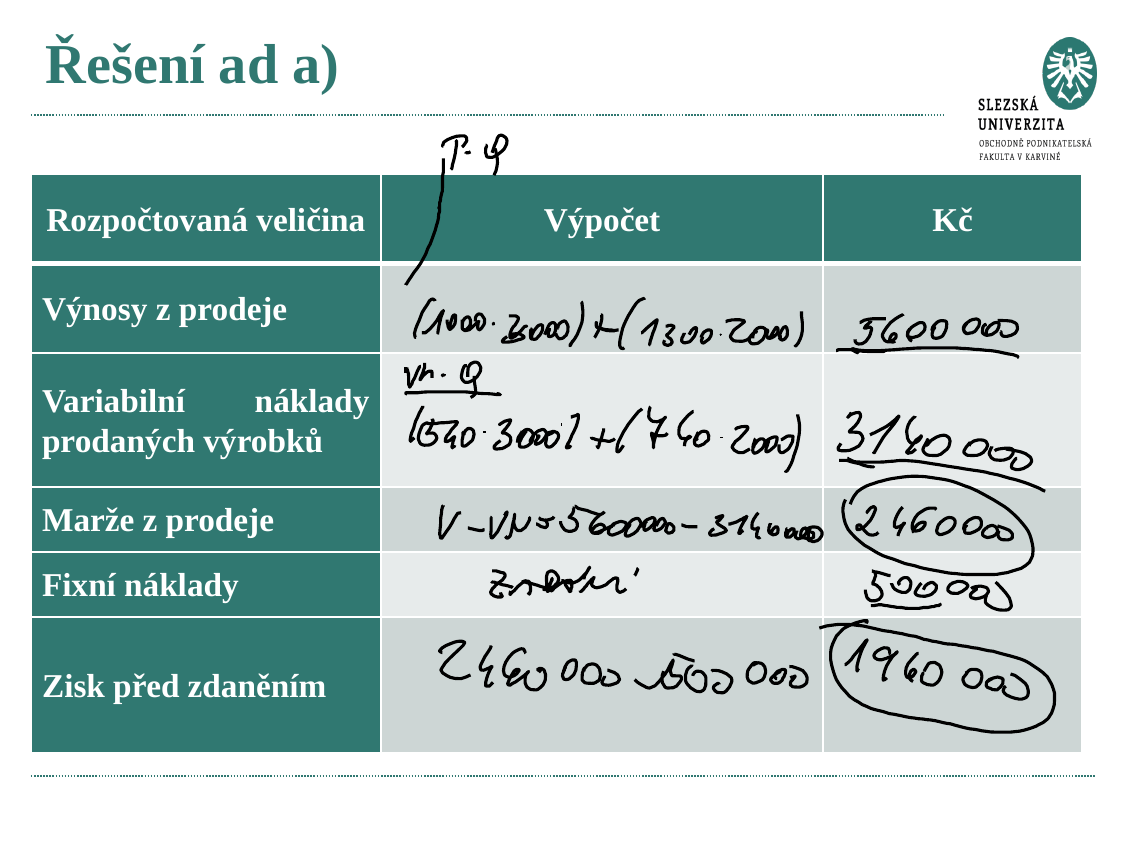

# Řešení ad a)

| Rozpočtovaná veličina | Výpočet | Kč |
| --- | --- | --- |
| Výnosy z prodeje |  |  |
| Variabilní náklady prodaných výrobků |  |  |
| Marže z prodeje |  |  |
| Fixní náklady |  |  |
| Zisk před zdaněním |  |  |